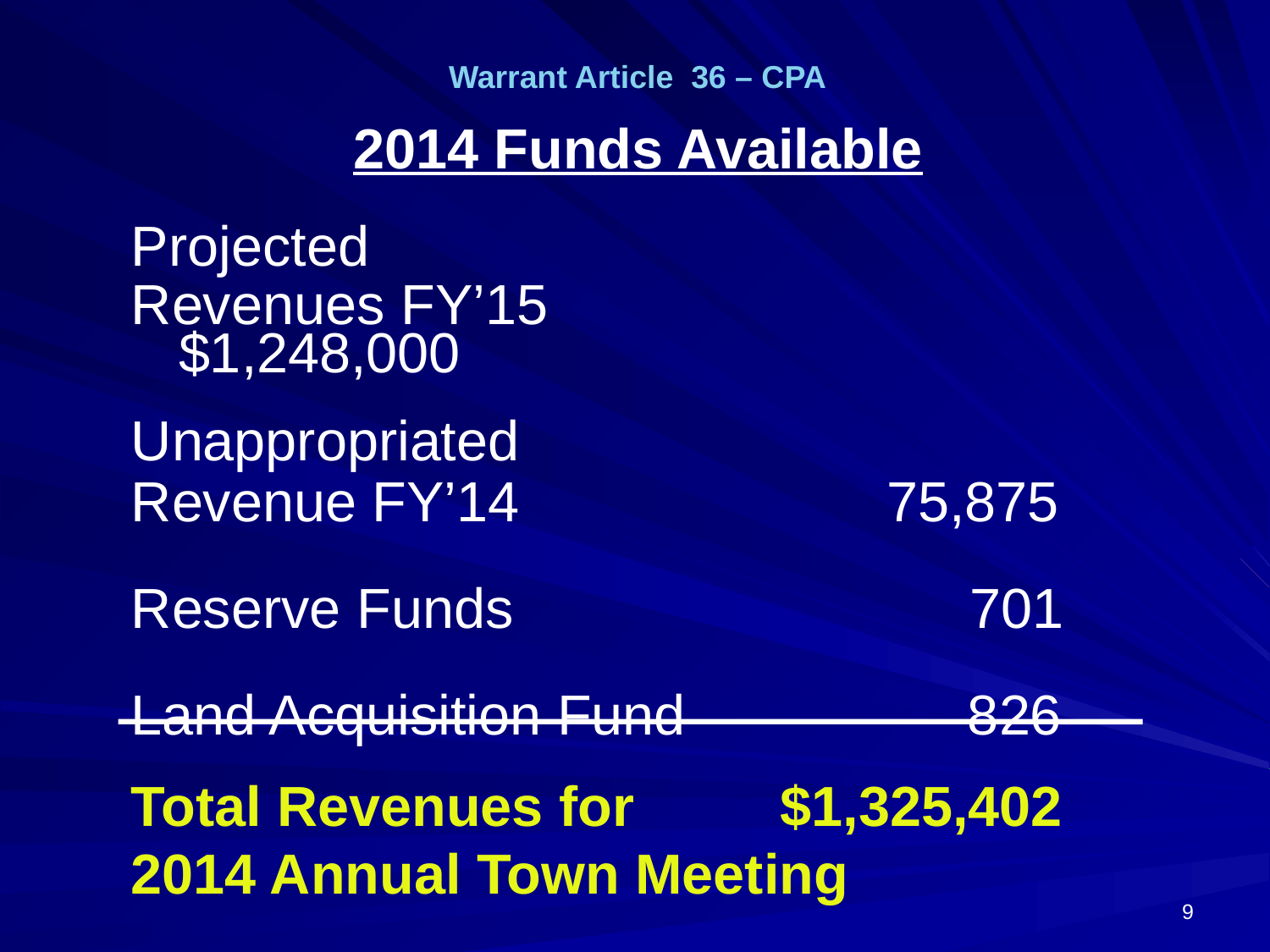

Warrant Article  36 – CPA

2014 Funds Available

Projected
Revenues FY’15   	  	      $1,248,000

Unappropriated
Revenue FY’14 	      		     75,875

Reserve Funds		       	          701

Land Acquisition Fund	                  826

Total Revenues for 	      $1,325,402
2014 Annual Town Meeting

9